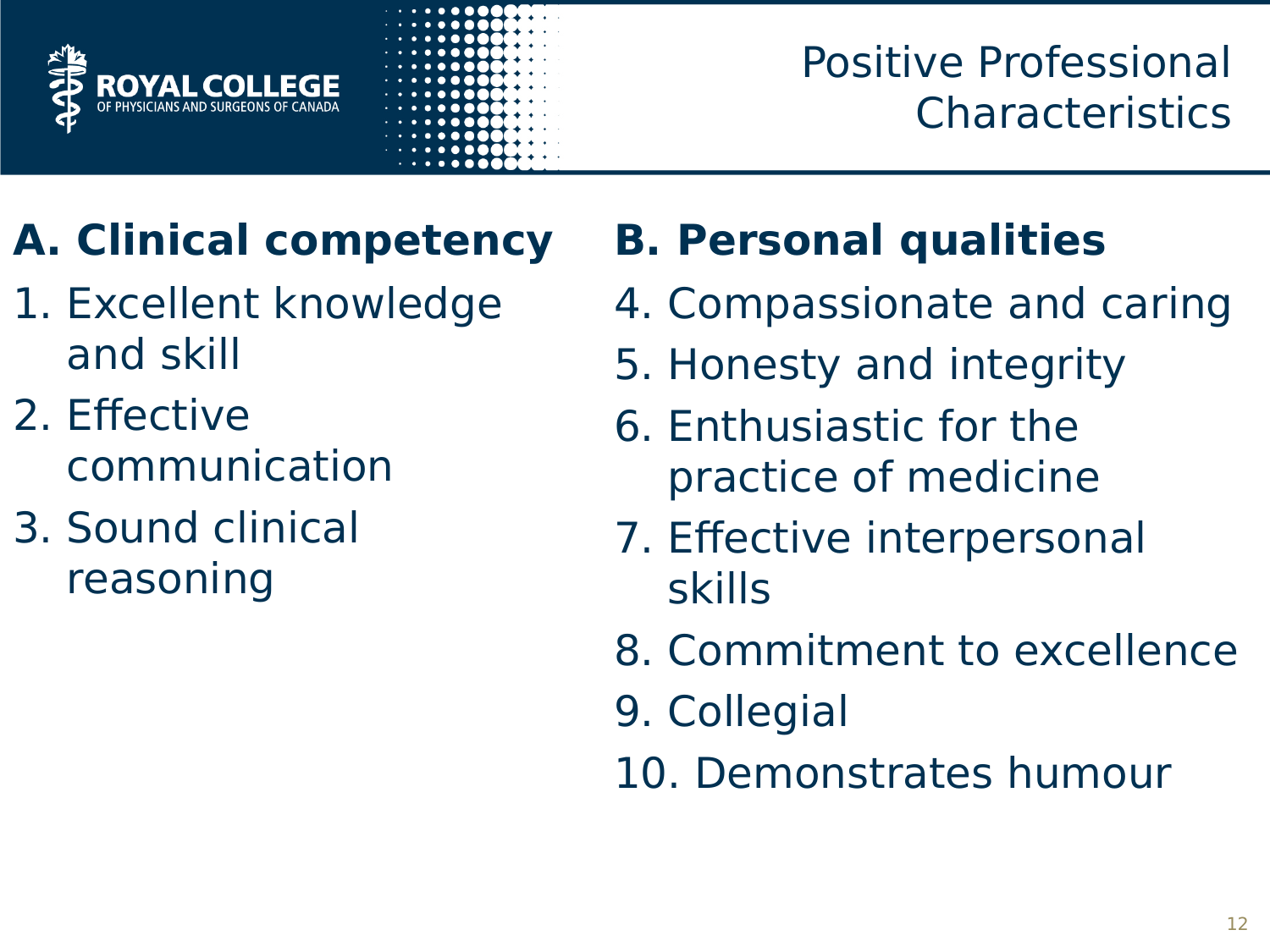

# Positive Professional Characteristics
A. Clinical competency
1. Excellent knowledge
    and skill
2. Effective
    communication
3. Sound clinical
    reasoning
B. Personal qualities
4. Compassionate and caring
5. Honesty and integrity
6. Enthusiastic for the
    practice of medicine
7. Effective interpersonal
    skills
8. Commitment to excellence
9. Collegial
10. Demonstrates humour
12